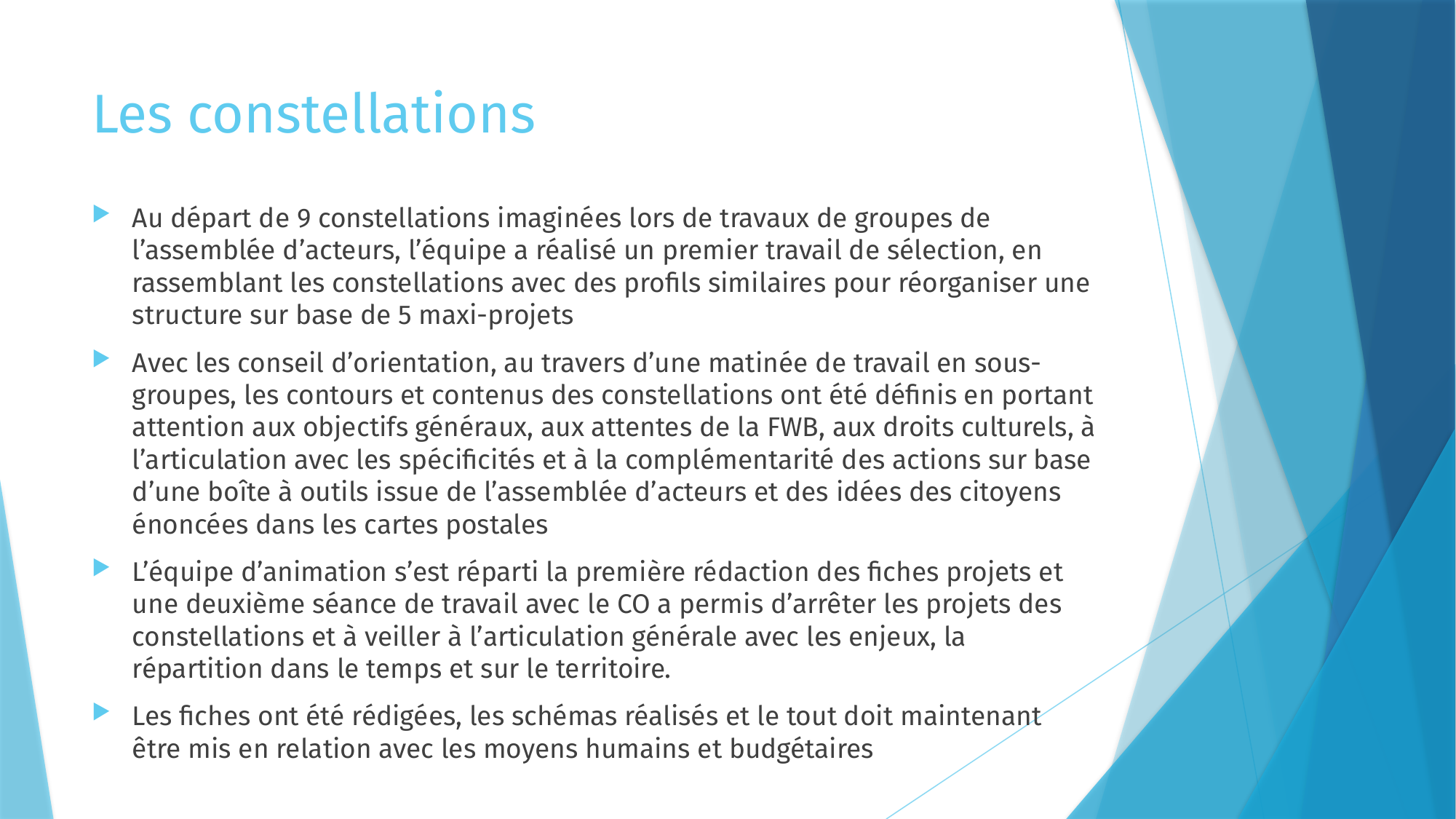

# Les constellations
Au départ de 9 constellations imaginées lors de travaux de groupes de l’assemblée d’acteurs, l’équipe a réalisé un premier travail de sélection, en rassemblant les constellations avec des profils similaires pour réorganiser une structure sur base de 5 maxi-projets
Avec les conseil d’orientation, au travers d’une matinée de travail en sous-groupes, les contours et contenus des constellations ont été définis en portant attention aux objectifs généraux, aux attentes de la FWB, aux droits culturels, à l’articulation avec les spécificités et à la complémentarité des actions sur base d’une boîte à outils issue de l’assemblée d’acteurs et des idées des citoyens énoncées dans les cartes postales
L’équipe d’animation s’est réparti la première rédaction des fiches projets et une deuxième séance de travail avec le CO a permis d’arrêter les projets des constellations et à veiller à l’articulation générale avec les enjeux, la répartition dans le temps et sur le territoire.
Les fiches ont été rédigées, les schémas réalisés et le tout doit maintenant être mis en relation avec les moyens humains et budgétaires